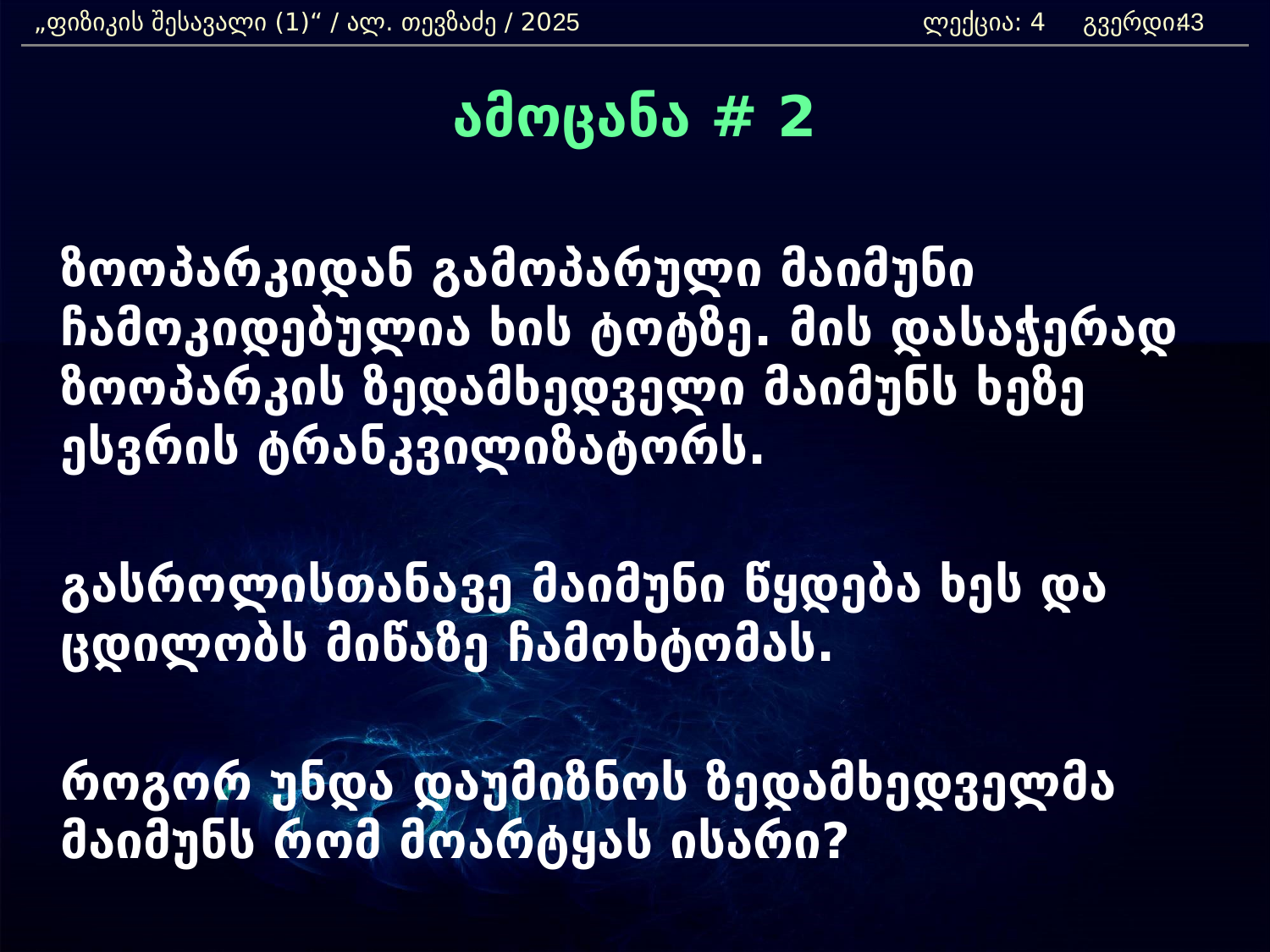

„ფიზიკის შესავალი (1)“ / ალ. თევზაძე / 2025                      		ლექცია: 4     გვერდი:
43
ამოცანა # 2

	ზოოპარკიდან გამოპარული მაიმუნი ჩამოკიდებულია ხის ტოტზე. მის დასაჭერად ზოოპარკის ზედამხედველი მაიმუნს ხეზე ესვრის ტრანკვილიზატორს.

	გასროლისთანავე მაიმუნი წყდება ხეს და ცდილობს მიწაზე ჩამოხტომას.

	როგორ უნდა დაუმიზნოს ზედამხედველმა  მაიმუნს რომ მოარტყას ისარი?